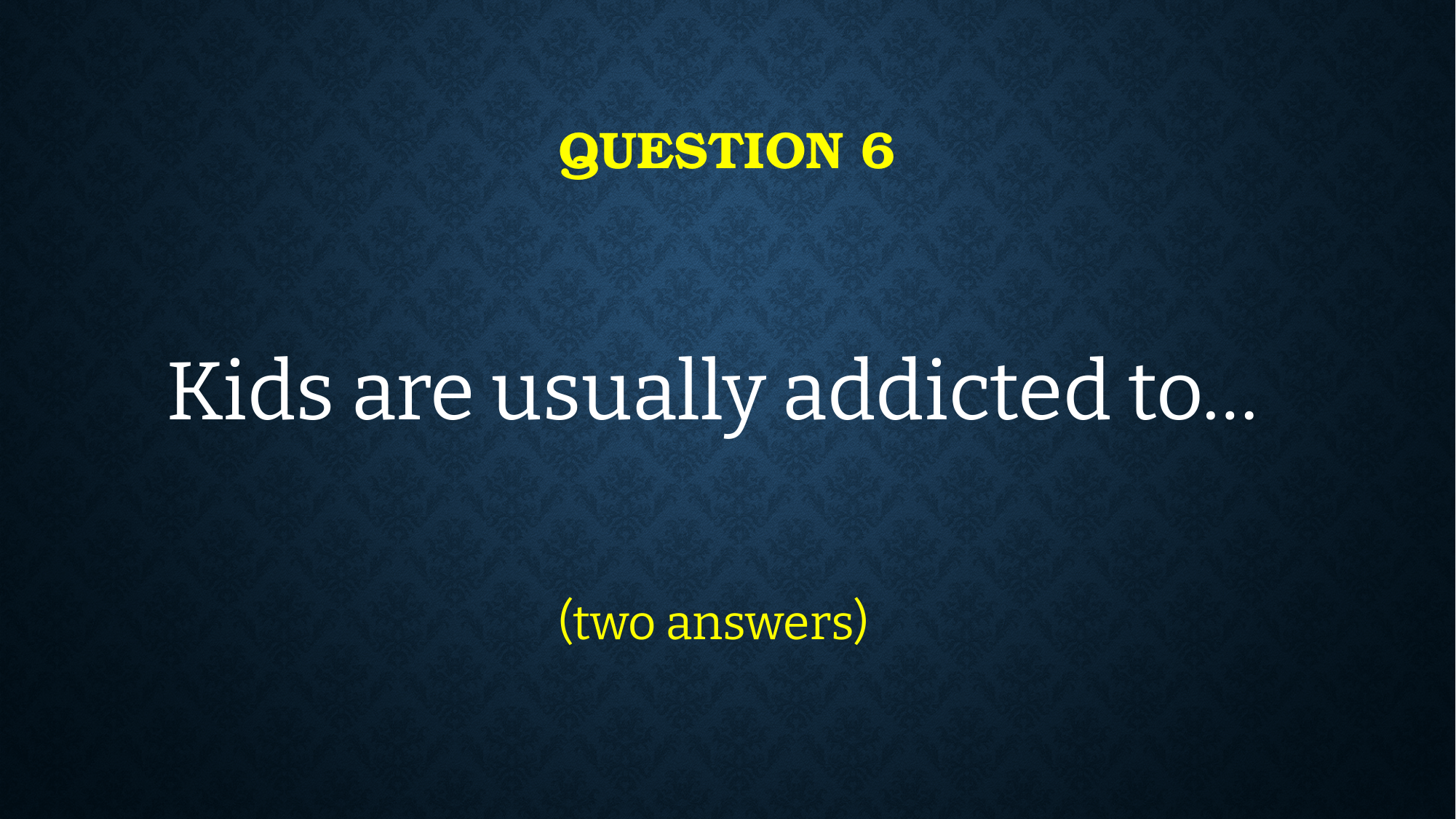

# Question 6
Kids are usually addicted to…
(two answers)